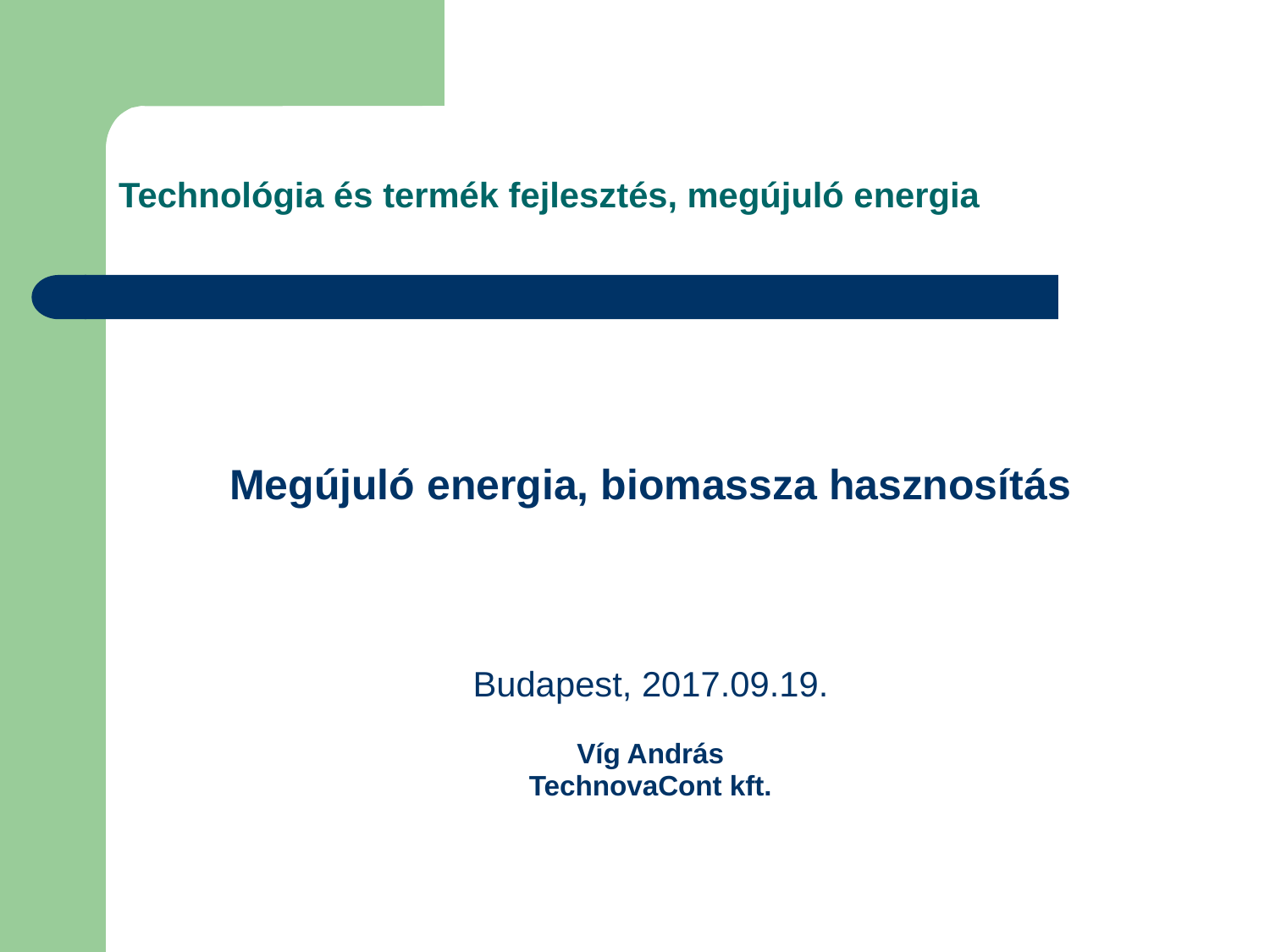

# Technológia és termék fejlesztés, megújuló energia

Megújuló energia, biomassza hasznosítás

Budapest, 2017.09.19.

Víg András
TechnovaCont kft.